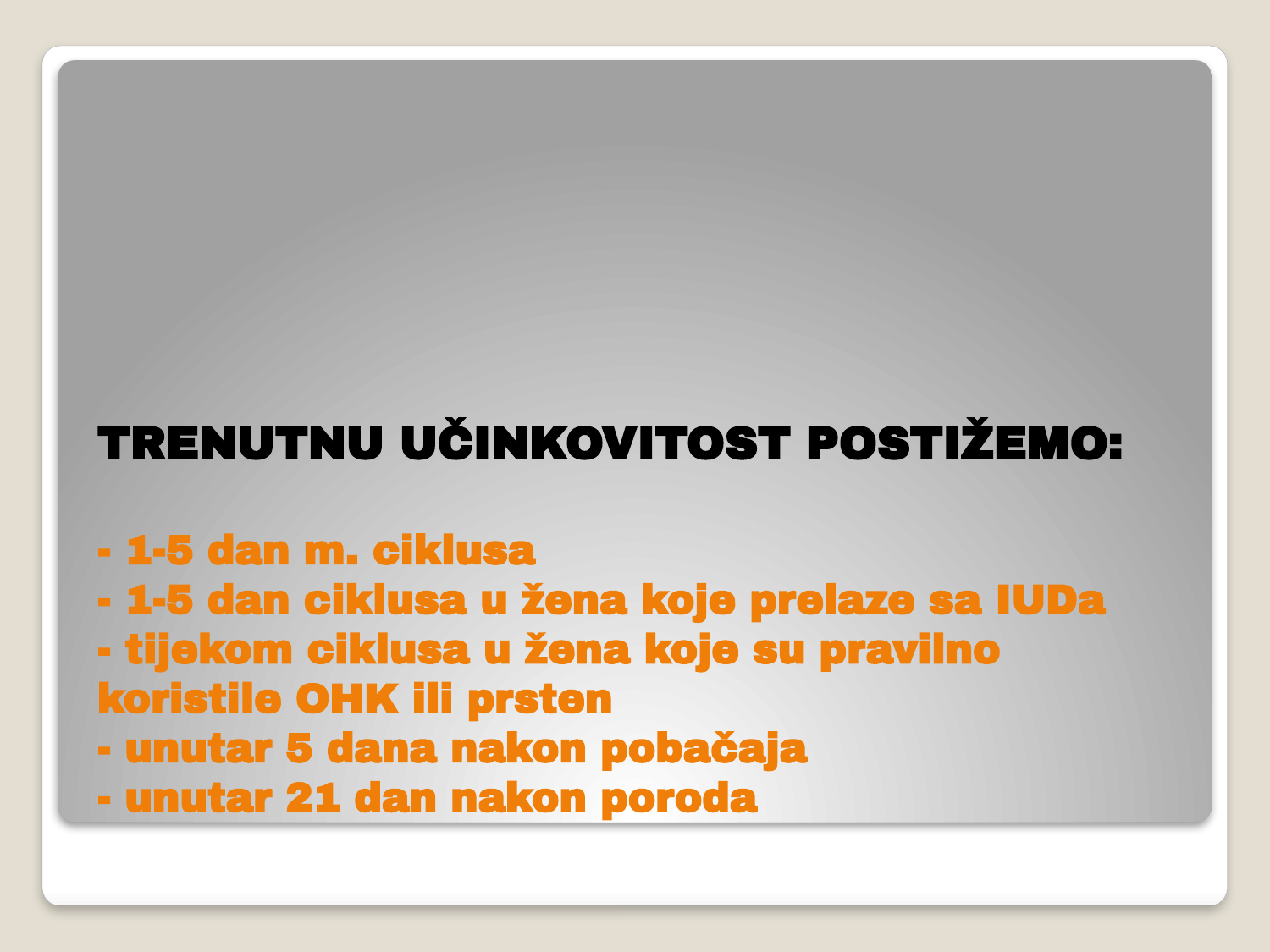

# TRENUTNU UČINKOVITOST POSTIŽEMO: - 1-5 dan m. ciklusa - 1-5 dan ciklusa u žena koje prelaze sa IUDa - tijekom ciklusa u žena koje su pravilno koristile OHK ili prsten - unutar 5 dana nakon pobačaja - unutar 21 dan nakon poroda